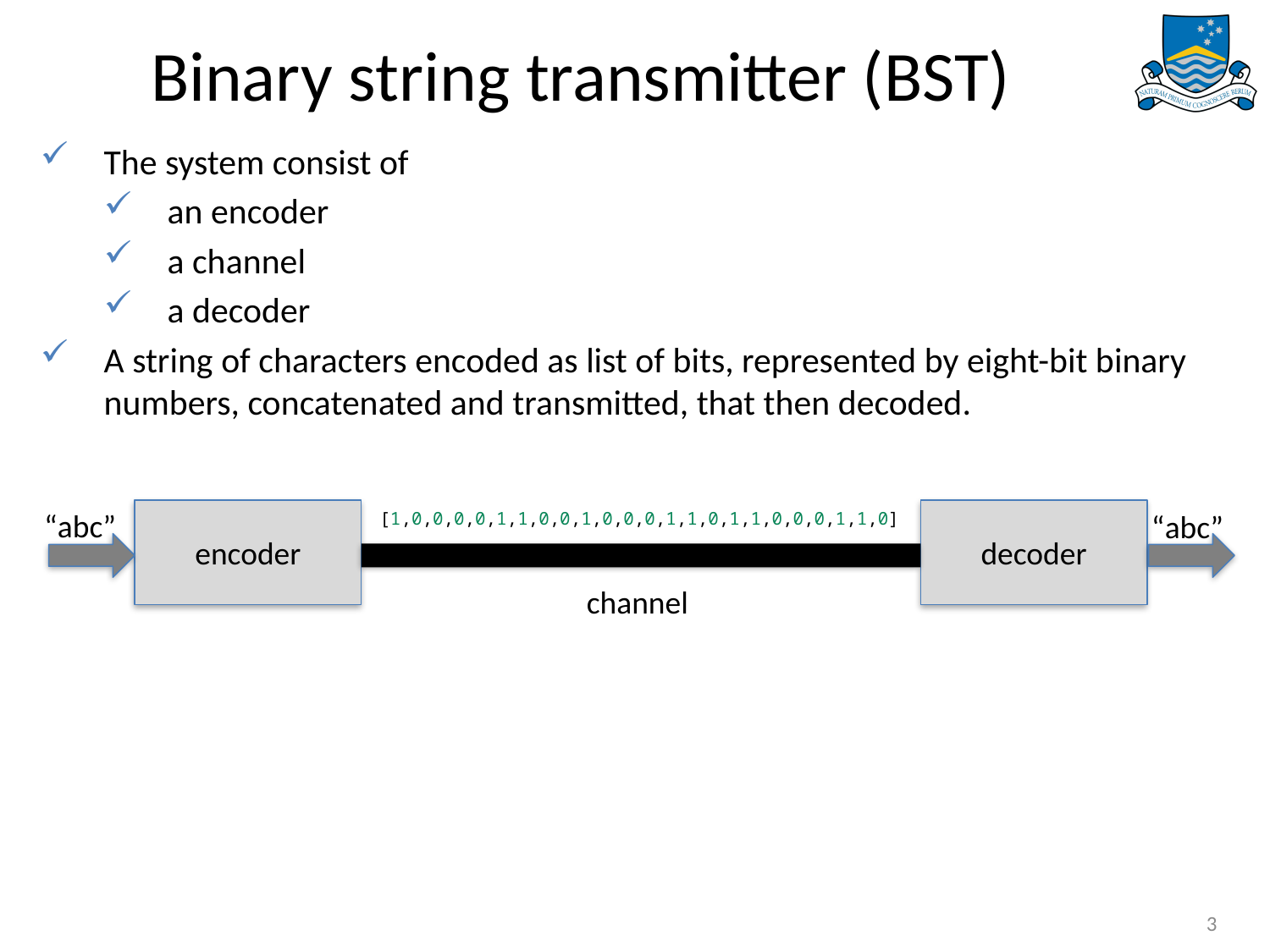

# Binary string transmitter (BST)
The system consist of
an encoder
a channel
a decoder
A string of characters encoded as list of bits, represented by eight-bit binary numbers, concatenated and transmitted, that then decoded.
encoder
decoder
“abc”
[1,0,0,0,0,1,1,0,0,1,0,0,0,1,1,0,1,1,0,0,0,1,1,0]
“abc”

channel
3